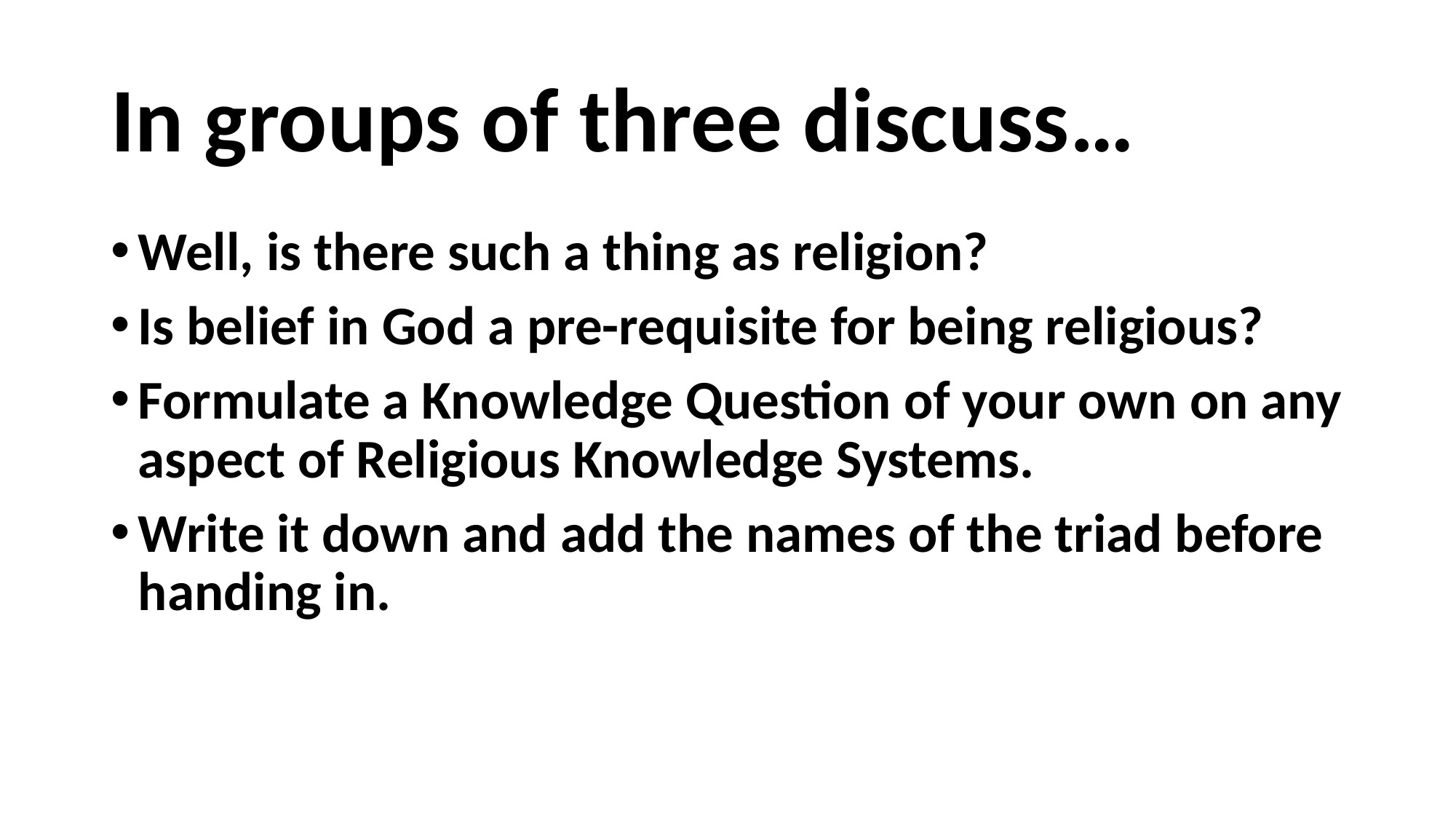

# In groups of three discuss…
Well, is there such a thing as religion?
Is belief in God a pre-requisite for being religious?
Formulate a Knowledge Question of your own on any aspect of Religious Knowledge Systems.
Write it down and add the names of the triad before handing in.